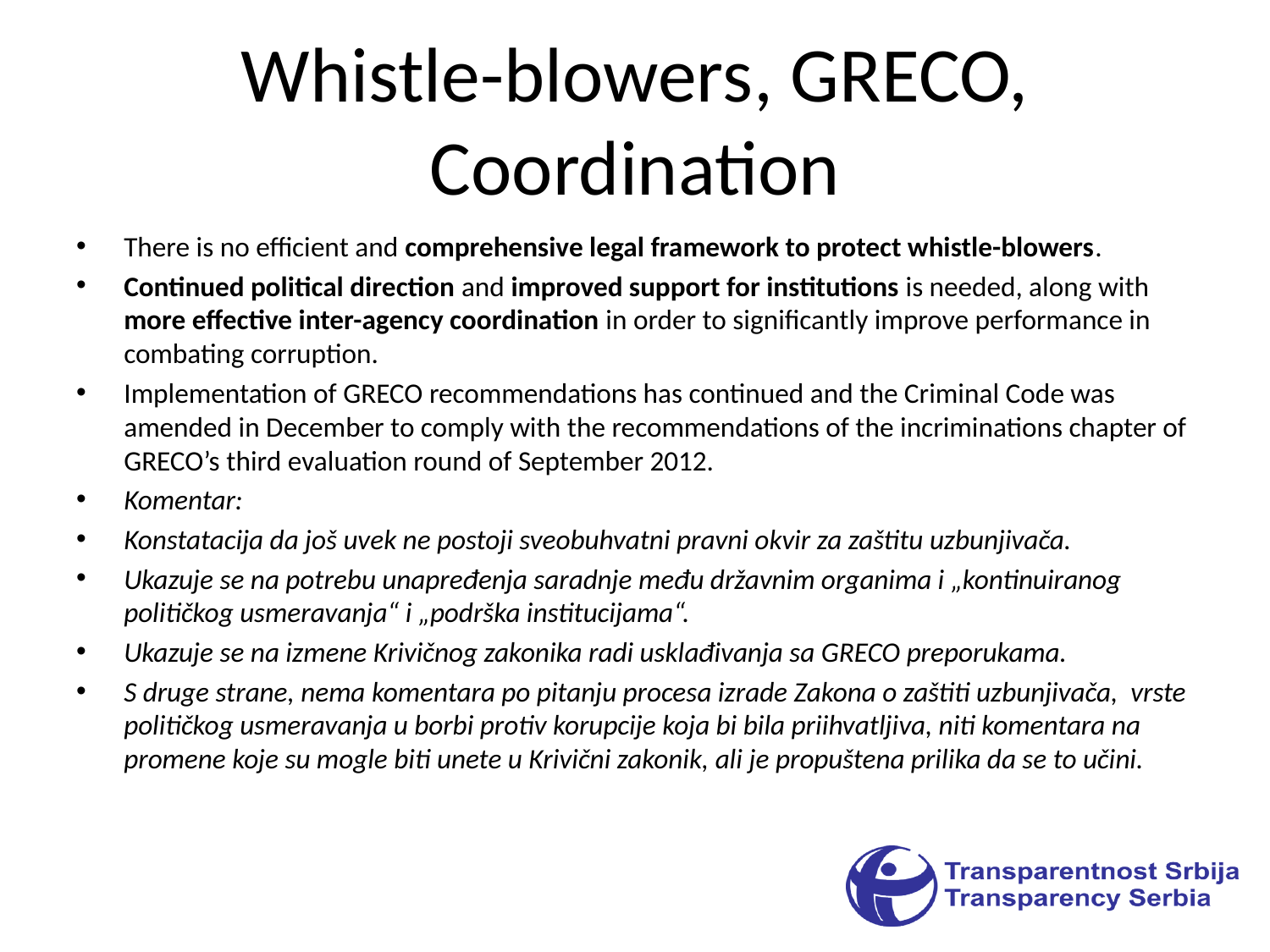

# Whistle-blowers, GRECO, Coordination
There is no efficient and comprehensive legal framework to protect whistle-blowers.
Continued political direction and improved support for institutions is needed, along with more effective inter-agency coordination in order to significantly improve performance in combating corruption.
Implementation of GRECO recommendations has continued and the Criminal Code was amended in December to comply with the recommendations of the incriminations chapter of GRECO’s third evaluation round of September 2012.
Komentar:
Konstatacija da još uvek ne postoji sveobuhvatni pravni okvir za zaštitu uzbunjivača.
Ukazuje se na potrebu unapređenja saradnje među državnim organima i „kontinuiranog političkog usmeravanja“ i „podrška institucijama“.
Ukazuje se na izmene Krivičnog zakonika radi usklađivanja sa GRECO preporukama.
S druge strane, nema komentara po pitanju procesa izrade Zakona o zaštiti uzbunjivača,  vrste političkog usmeravanja u borbi protiv korupcije koja bi bila priihvatljiva, niti komentara na promene koje su mogle biti unete u Krivični zakonik, ali je propuštena prilika da se to učini.